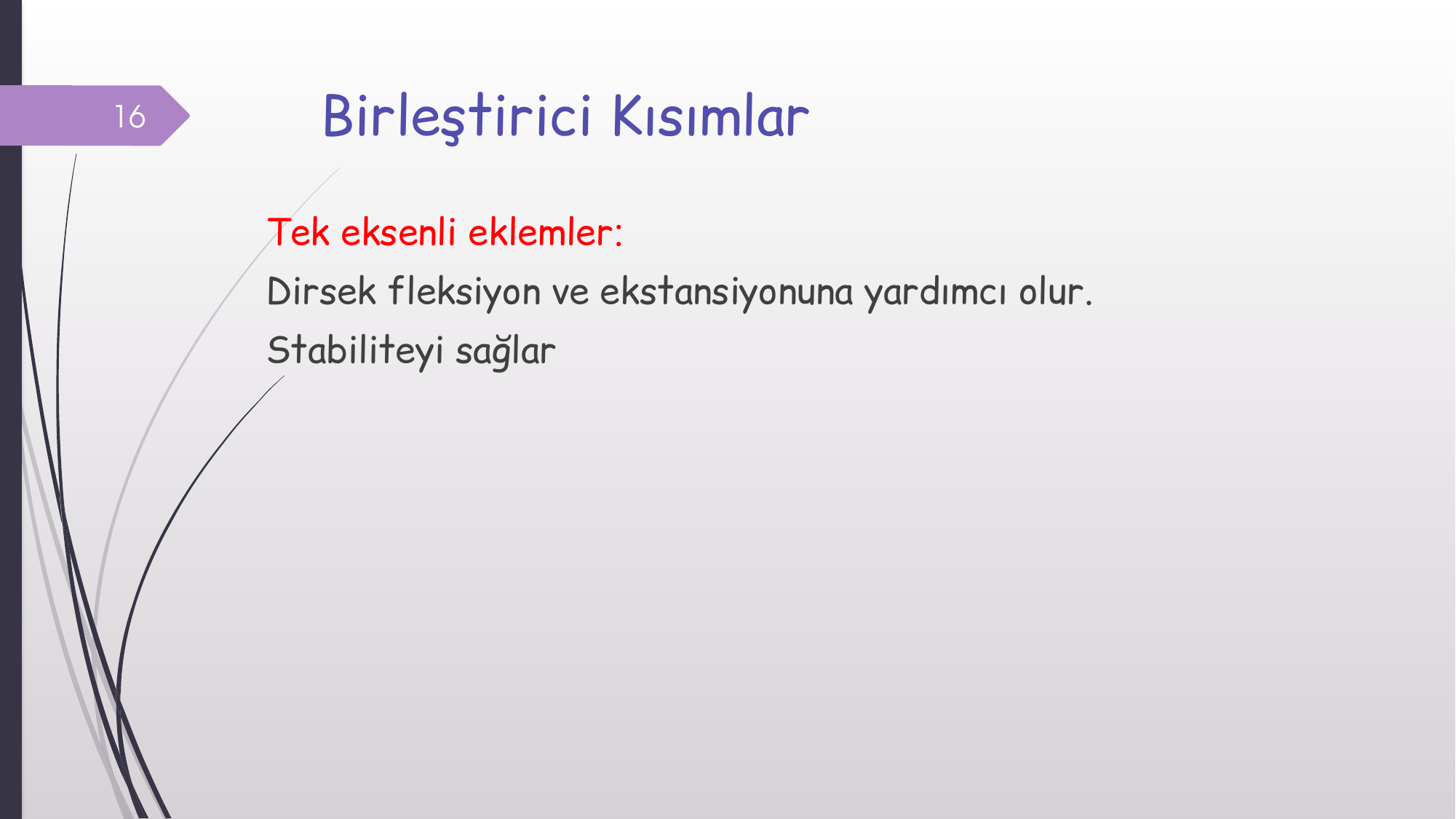

# Birleştirici Kısımlar
16
Tek eksenli eklemler:
Dirsek fleksiyon ve ekstansiyonuna yardımcı olur.
Stabiliteyi sağlar